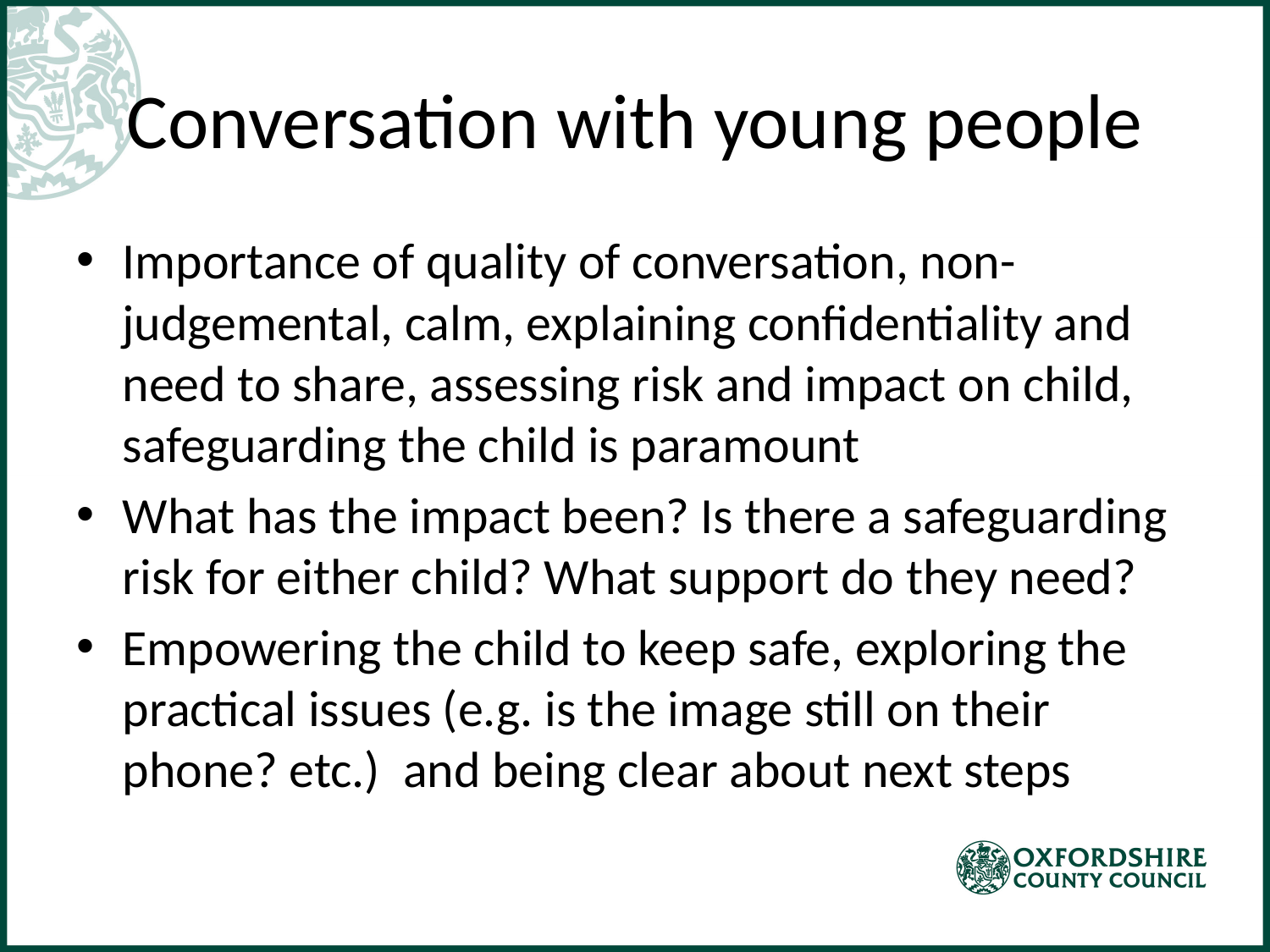

# Conversation with young people
Importance of quality of conversation, non-judgemental, calm, explaining confidentiality and need to share, assessing risk and impact on child, safeguarding the child is paramount
What has the impact been? Is there a safeguarding risk for either child? What support do they need?
Empowering the child to keep safe, exploring the practical issues (e.g. is the image still on their phone? etc.)  and being clear about next steps